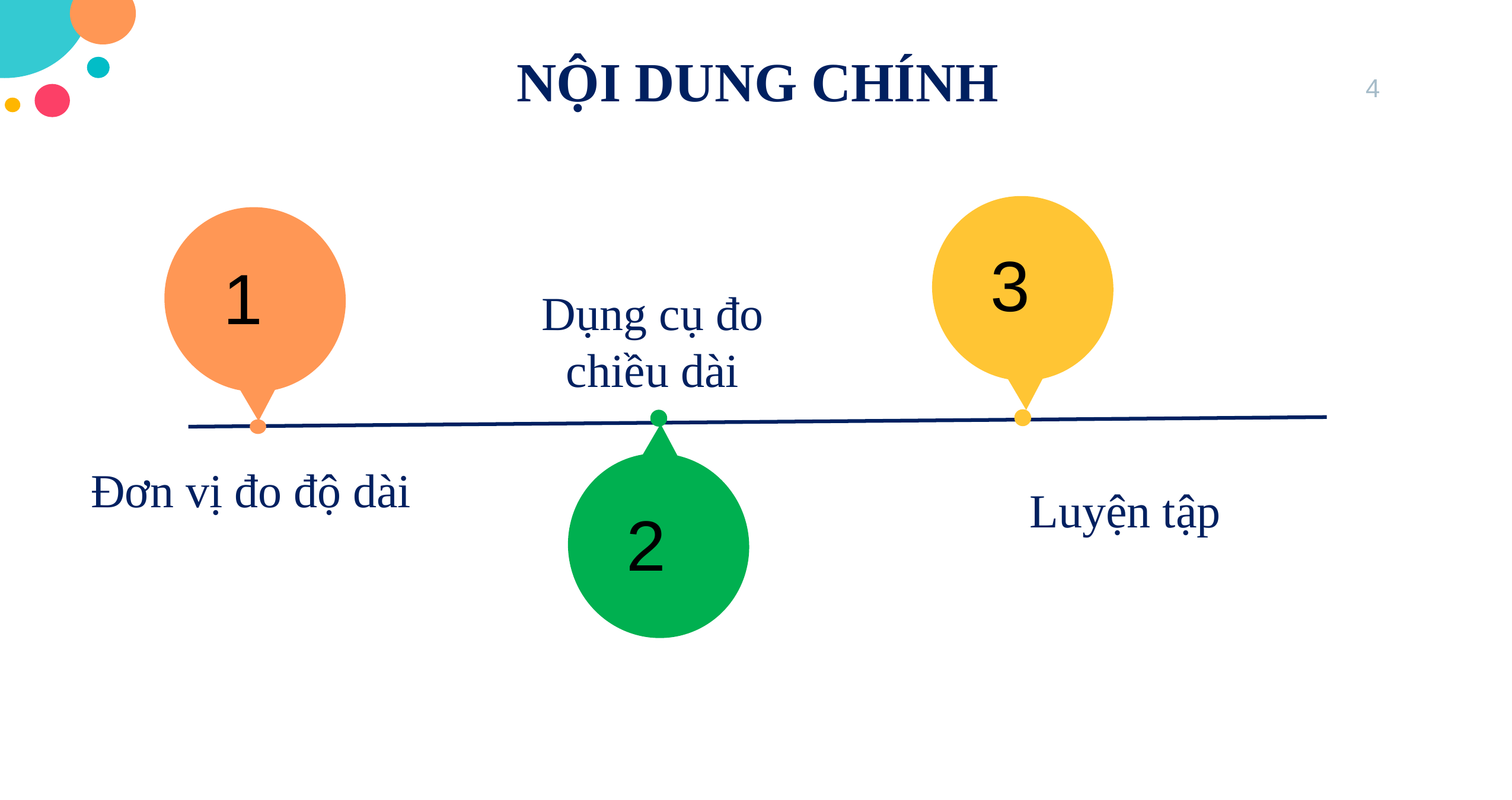

NỘI DUNG CHÍNH
4

3

1

Dụng cụ đo chiều dài

2
Đơn vị đo độ dài
Luyện tập